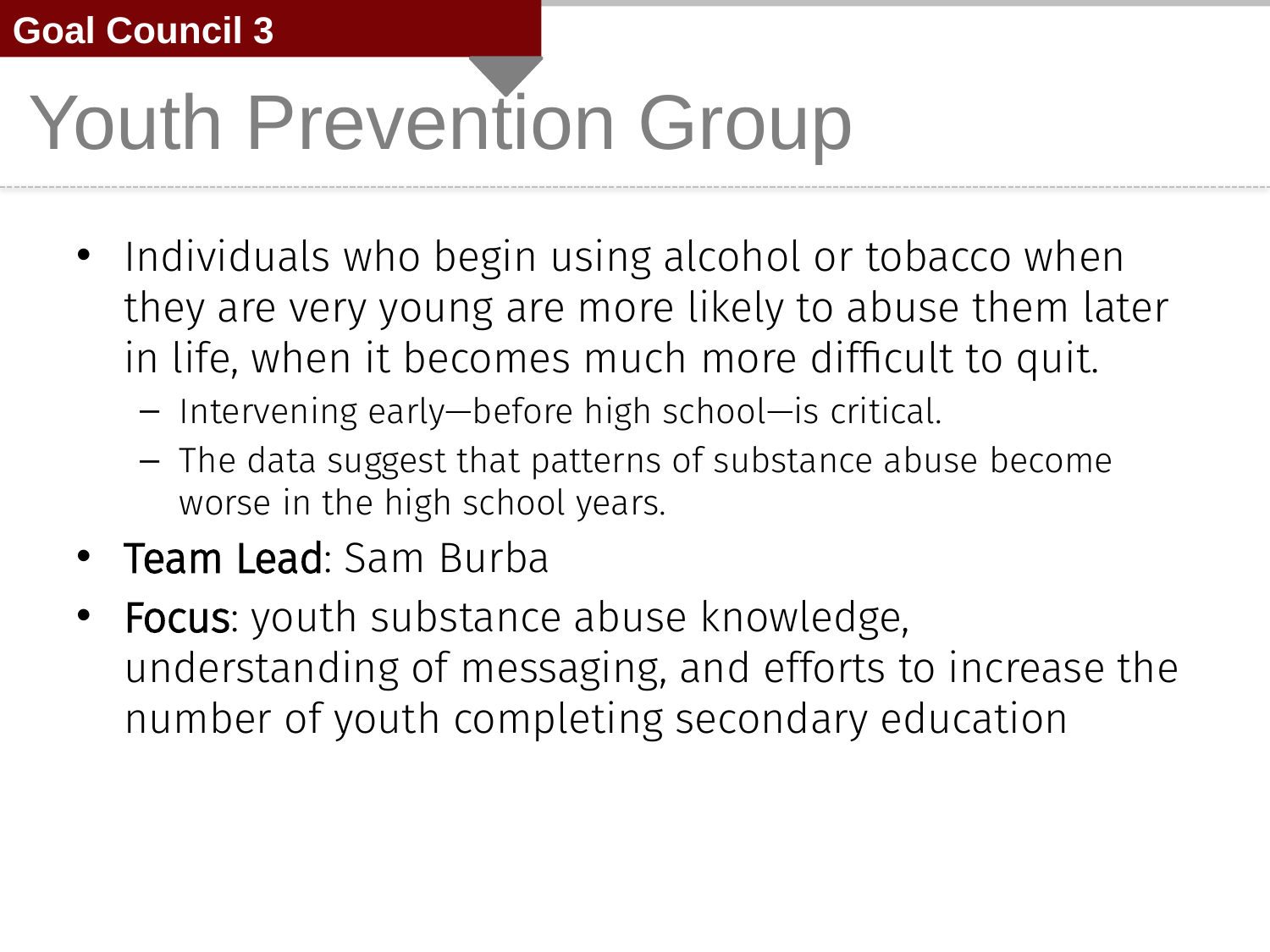

Goal Council 3

Youth Prevention Group
Individuals who begin using alcohol or tobacco when they are very young are more likely to abuse them later in life, when it becomes much more difficult to quit.
Intervening early—before high school—is critical.
The data suggest that patterns of substance abuse become worse in the high school years.
Team Lead: Sam Burba
Focus: youth substance abuse knowledge, understanding of messaging, and efforts to increase the number of youth completing secondary education